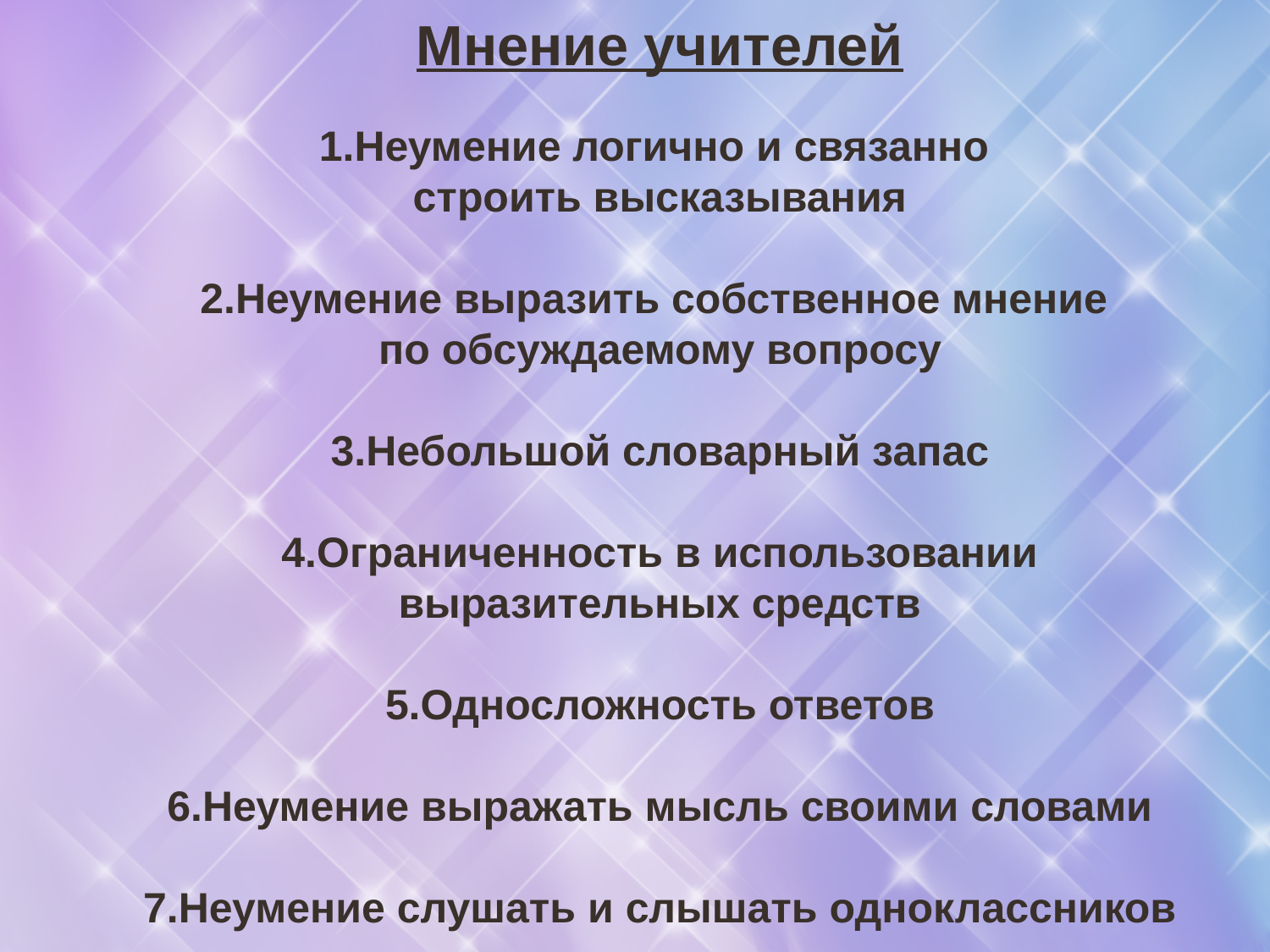

Мнение учителей

1.Неумение логично и связанно
строить высказывания

2.Неумение выразить собственное мнение
по обсуждаемому вопросу

3.Небольшой словарный запас

4.Ограниченность в использовании выразительных средств

5.Односложность ответов

6.Неумение выражать мысль своими словами

7.Неумение слушать и слышать одноклассников

#